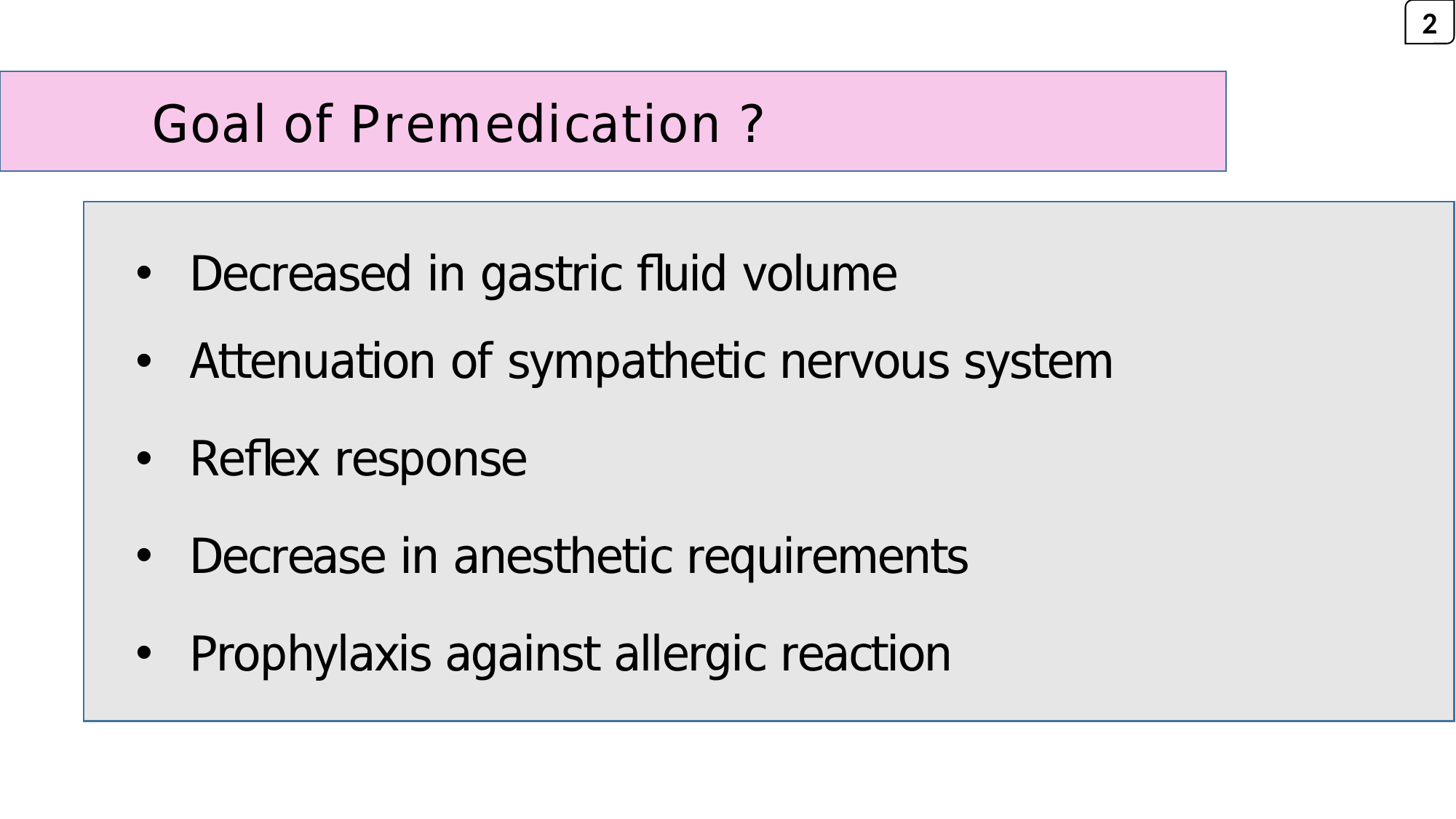

2
# Goal of Premedication ?

Decreased in gastric fluid volume

Attenuation of sympathetic nervous system

Reflex response

Decrease in anesthetic requirements

Prophylaxis against allergic reaction